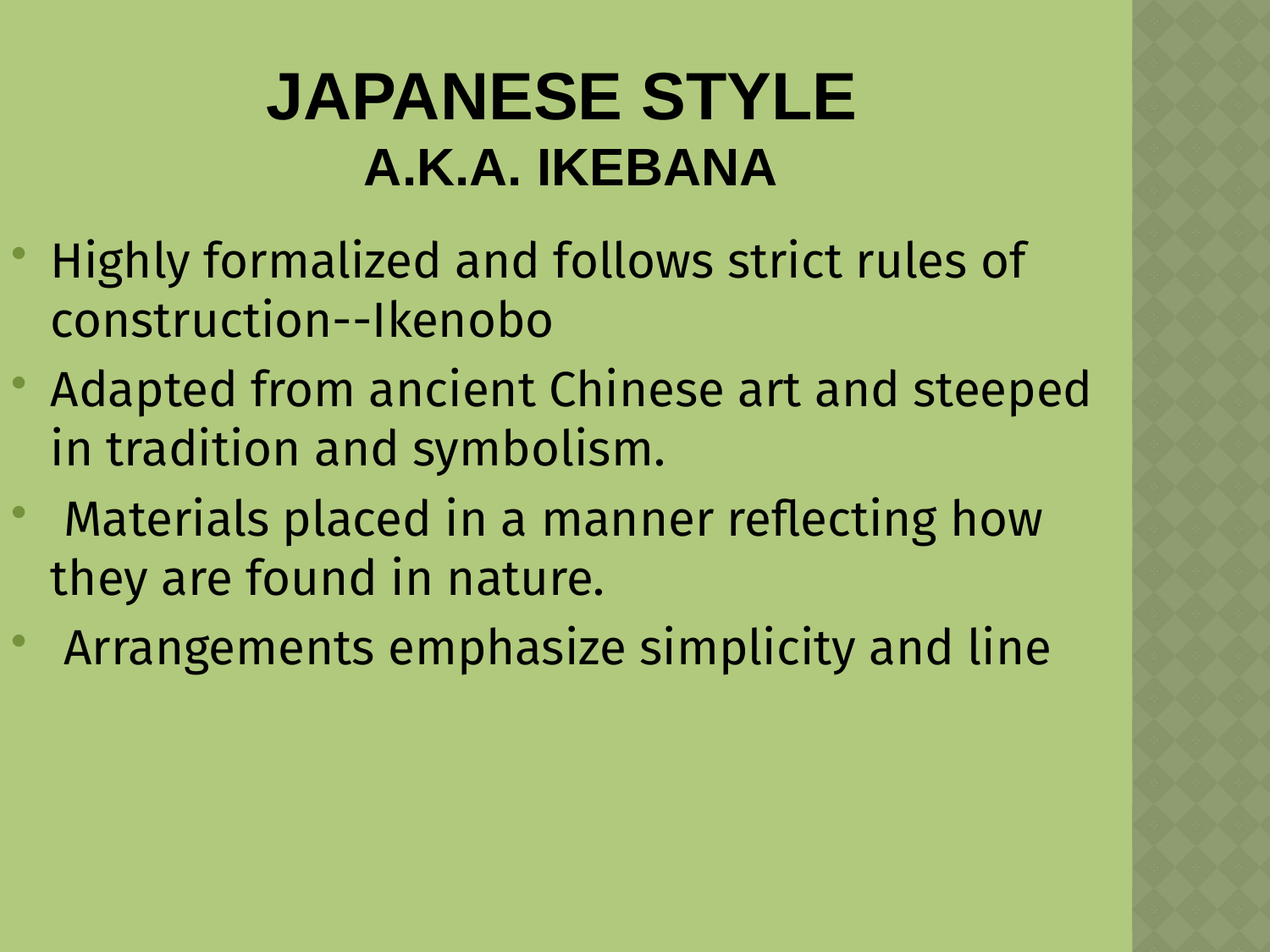

Japanese Style
a.k.a. Ikebana
Highly formalized and follows strict rules of construction--Ikenobo
Adapted from ancient Chinese art and steeped in tradition and symbolism.
 Materials placed in a manner reflecting how they are found in nature.
 Arrangements emphasize simplicity and line